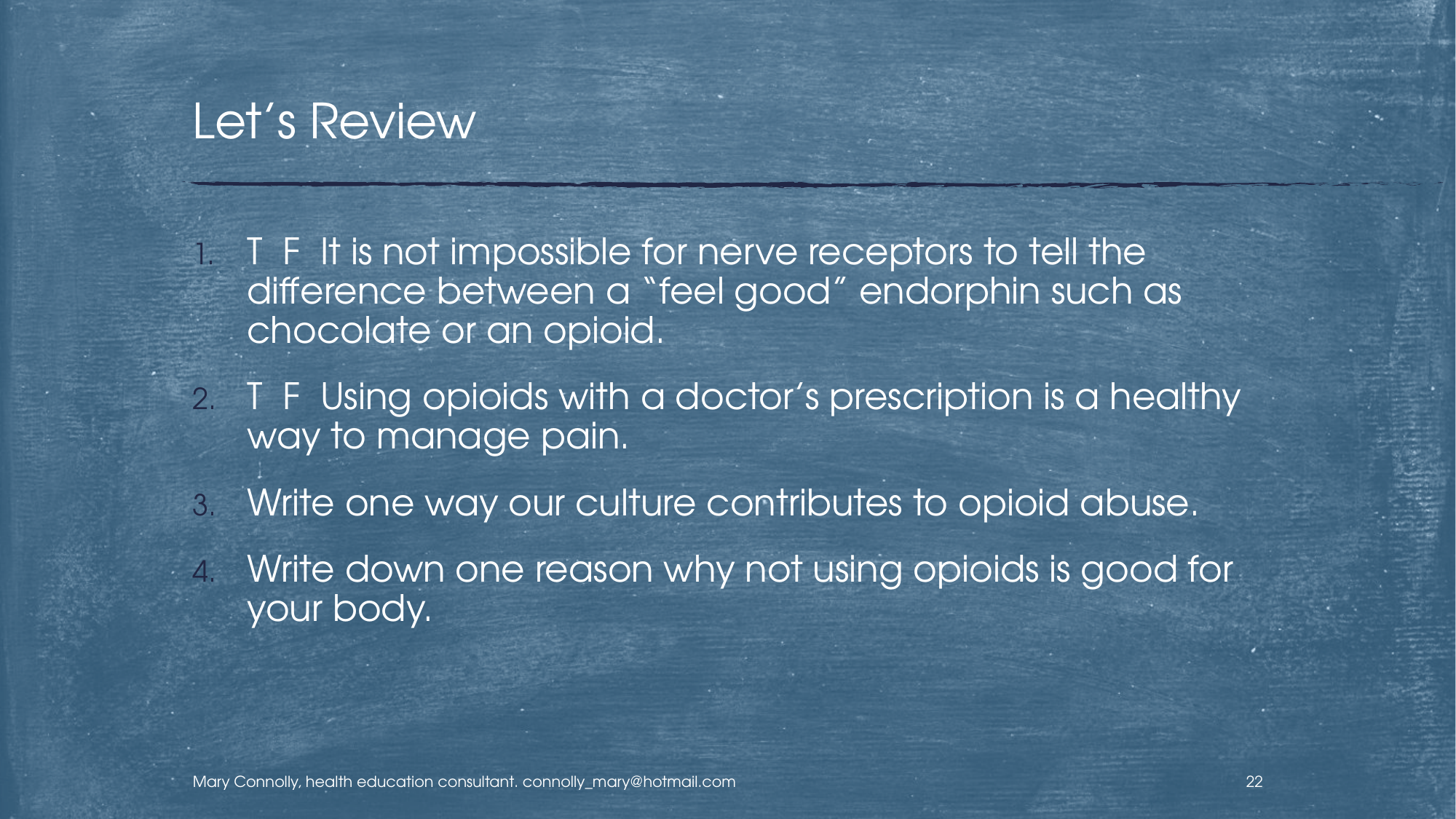

# Let’s Review
T  F  It is not impossible for nerve receptors to tell the difference between a “feel good” endorphin such as chocolate or an opioid.
T  F  Using opioids with a doctor’s prescription is a healthy way to manage pain.
Write one way our culture contributes to opioid abuse.
Write down one reason why not using opioids is good for your body.

Mary Connolly, health education consultant. connolly_mary@hotmail.com
22